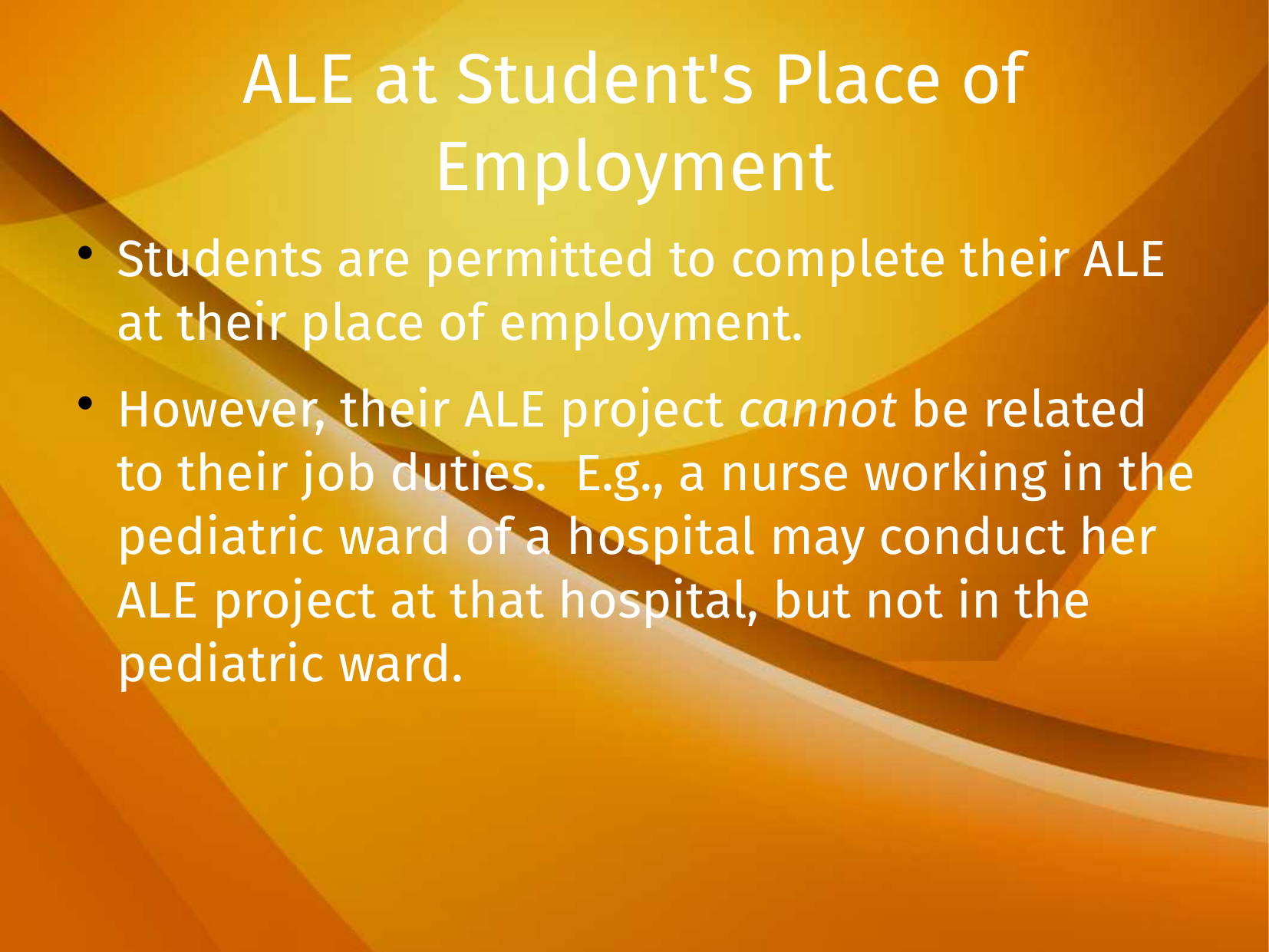

# ALE at Student's Place of Employment
Students are permitted to complete their ALE at their place of employment.
However, their ALE project cannot be related to their job duties.  E.g., a nurse working in the pediatric ward of a hospital may conduct her ALE project at that hospital, but not in the pediatric ward.